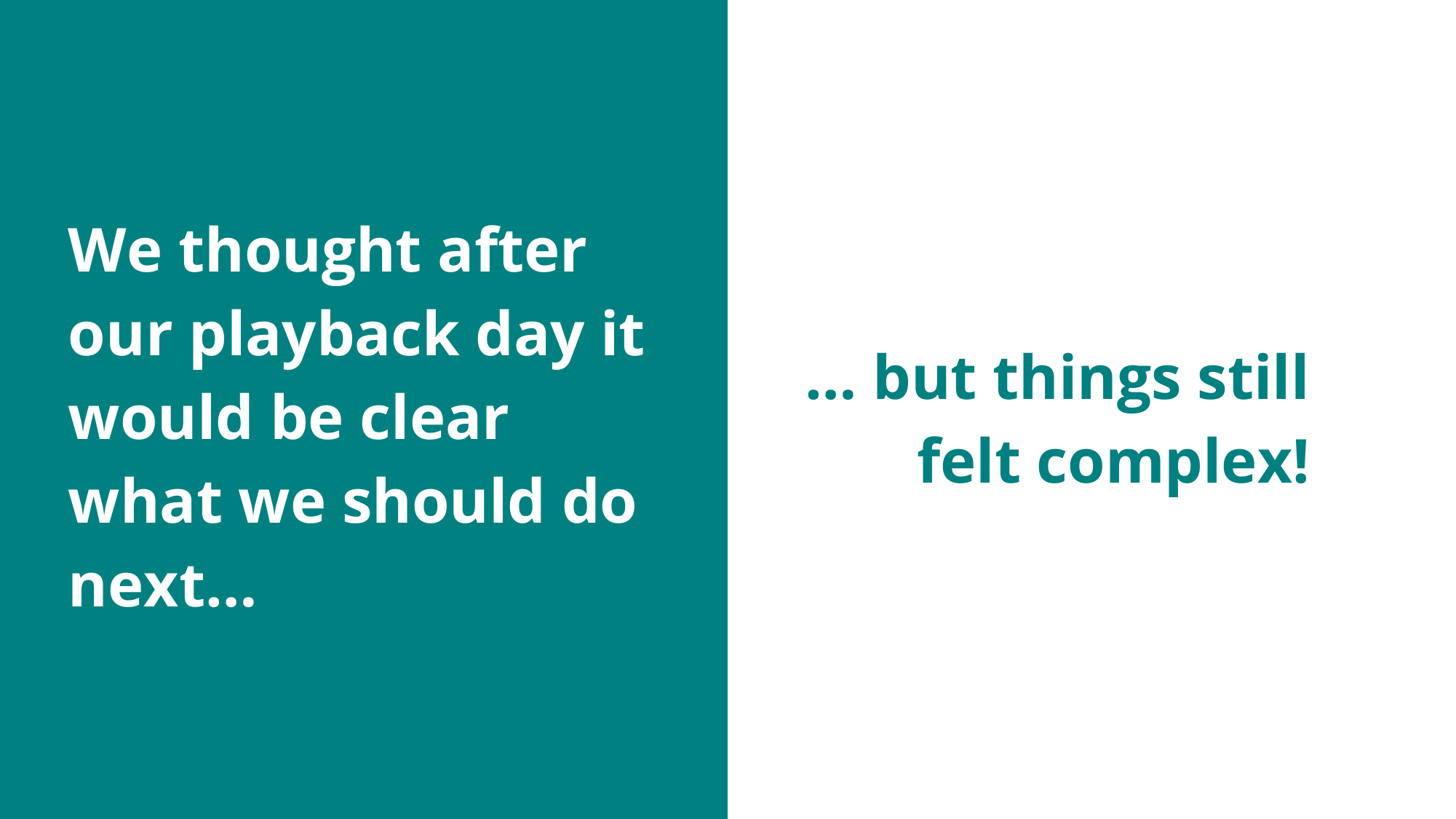

We thought after our playback day it would be clear what we should do next…
… but things still felt complex!